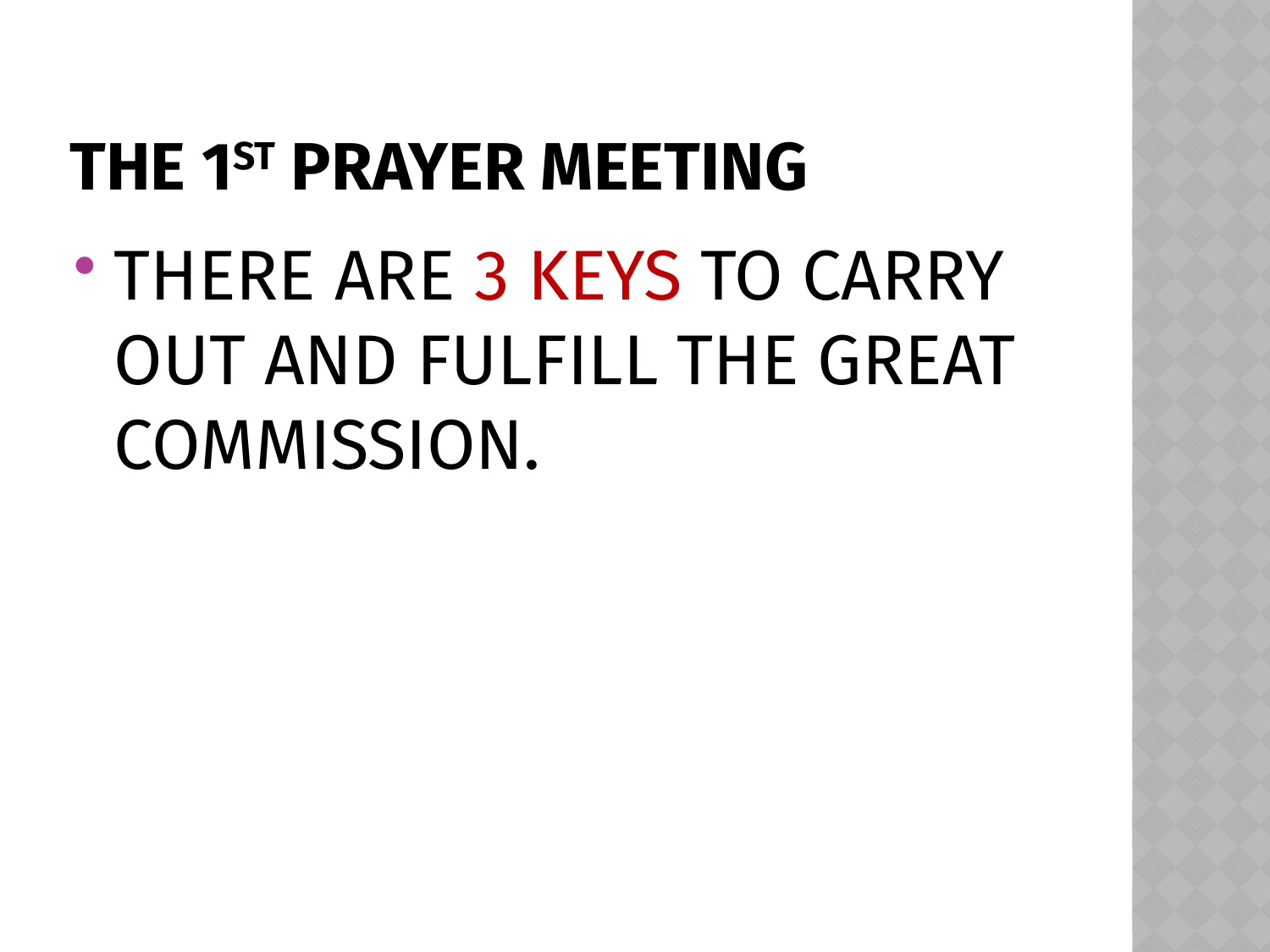

# THE 1ST PRAYER MEETING
THERE ARE 3 KEYS TO CARRY OUT AND FULFILL THE GREAT COMMISSION.